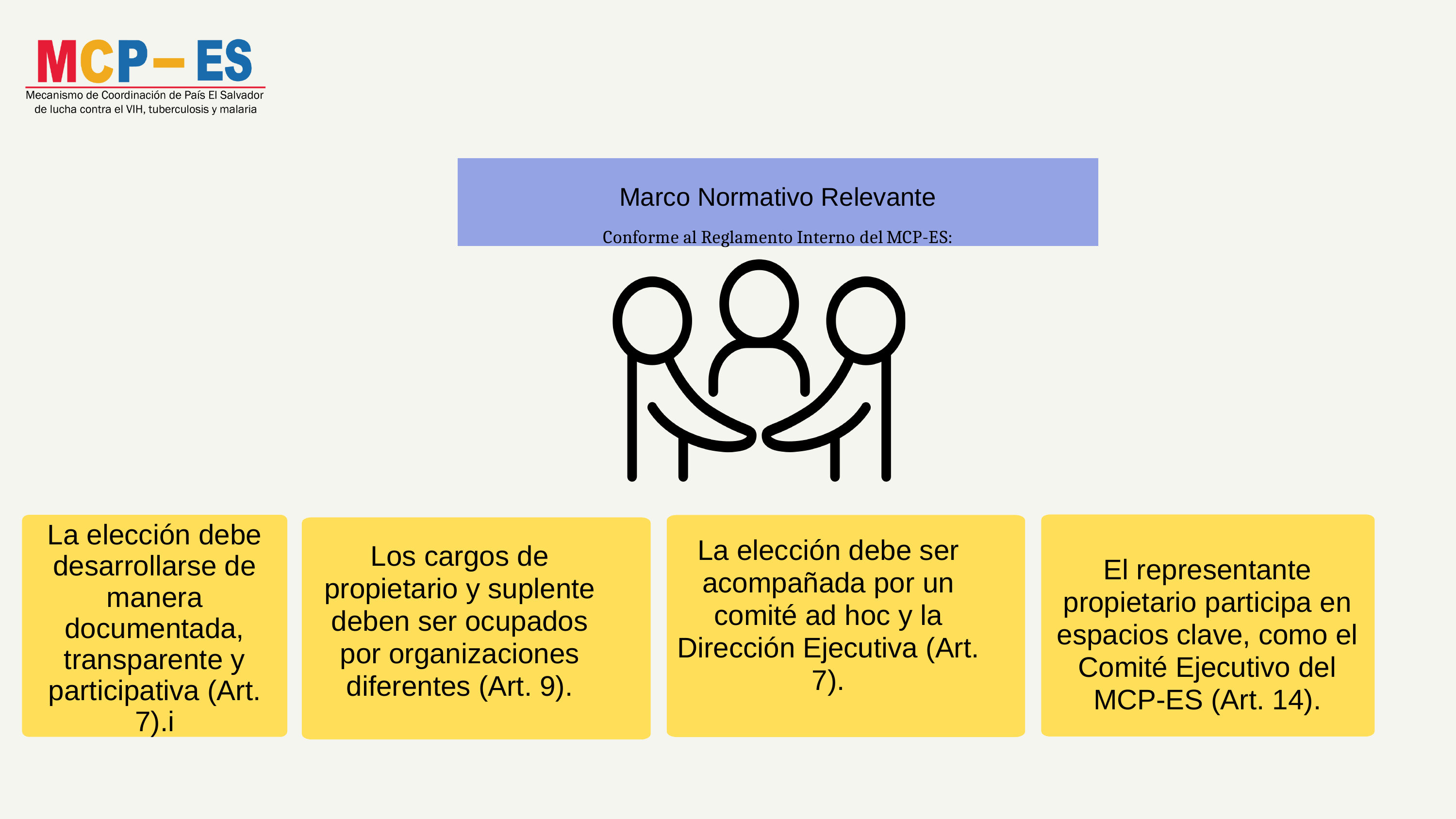

Marco Normativo Relevante
Conforme al Reglamento Interno del MCP-ES:

La elección debe desarrollarse de manera documentada, transparente y participativa (Art. 7).i
La elección debe ser acompañada por un comité ad hoc y la Dirección Ejecutiva (Art. 7).
Los cargos de propietario y suplente deben ser ocupados por organizaciones diferentes (Art. 9).

El representante propietario participa en espacios clave, como el Comité Ejecutivo del MCP-ES (Art. 14).